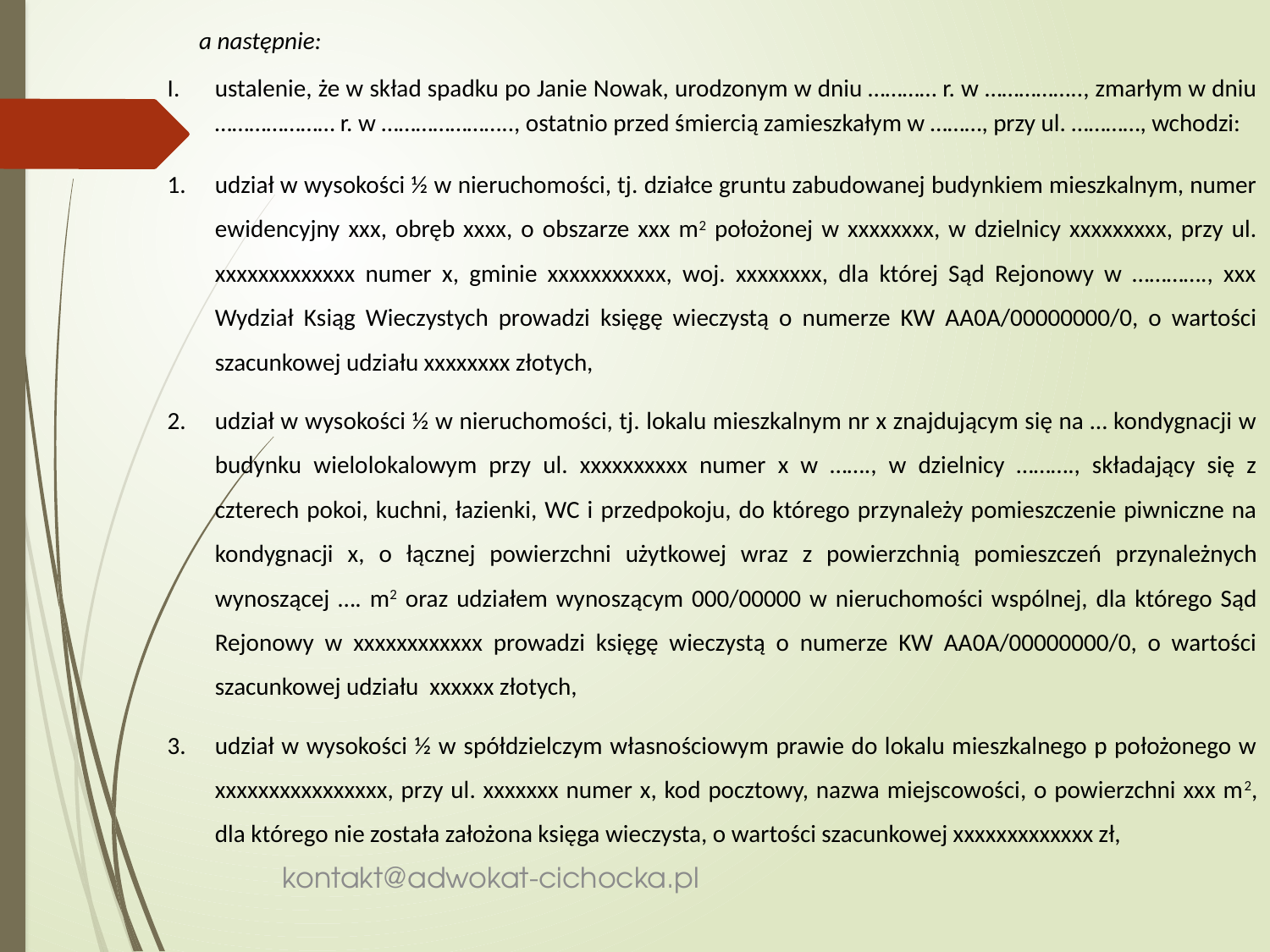

a następnie:
ustalenie, że w skład spadku po Janie Nowak, urodzonym w dniu ………… r. w …………….., zmarłym w dniu ………………… r. w ………………….., ostatnio przed śmiercią zamieszkałym w ………, przy ul. …………, wchodzi:
udział w wysokości ½ w nieruchomości, tj. działce gruntu zabudowanej budynkiem mieszkalnym, numer ewidencyjny xxx, obręb xxxx, o obszarze xxx m2 położonej w xxxxxxxx, w dzielnicy xxxxxxxxx, przy ul. xxxxxxxxxxxxx numer x, gminie xxxxxxxxxxx, woj. xxxxxxxx, dla której Sąd Rejonowy w …………., xxx Wydział Ksiąg Wieczystych prowadzi księgę wieczystą o numerze KW AA0A/00000000/0, o wartości szacunkowej udziału xxxxxxxx złotych,
udział w wysokości ½ w nieruchomości, tj. lokalu mieszkalnym nr x znajdującym się na … kondygnacji w budynku wielolokalowym przy ul. xxxxxxxxxx numer x w ……., w dzielnicy ………., składający się z czterech pokoi, kuchni, łazienki, WC i przedpokoju, do którego przynależy pomieszczenie piwniczne na kondygnacji x, o łącznej powierzchni użytkowej wraz z powierzchnią pomieszczeń przynależnych wynoszącej …. m2 oraz udziałem wynoszącym 000/00000 w nieruchomości wspólnej, dla którego Sąd Rejonowy w xxxxxxxxxxxx prowadzi księgę wieczystą o numerze KW AA0A/00000000/0, o wartości szacunkowej udziału  xxxxxx złotych,
udział w wysokości ½ w spółdzielczym własnościowym prawie do lokalu mieszkalnego p położonego w xxxxxxxxxxxxxxxx, przy ul. xxxxxxx numer x, kod pocztowy, nazwa miejscowości, o powierzchni xxx m2, dla którego nie została założona księga wieczysta, o wartości szacunkowej xxxxxxxxxxxxx zł,

kontakt@adwokat-cichocka.pl